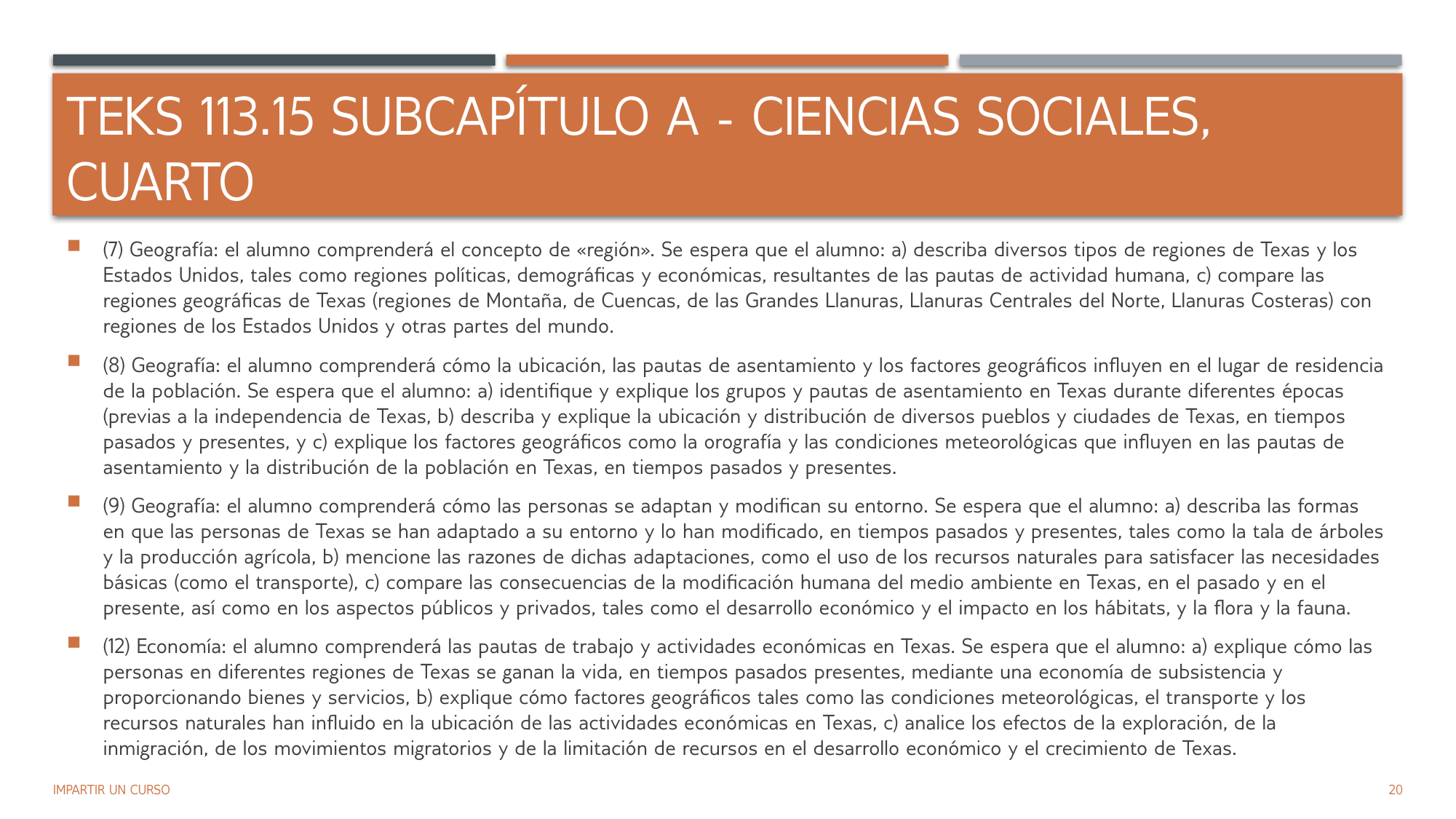

# TEKS 113.15 Subcapítulo A - Ciencias Sociales, cuarto
(7) Geografía: el alumno comprenderá el concepto de «región». Se espera que el alumno: a) describa diversos tipos de regiones de Texas y los Estados Unidos, tales como regiones políticas, demográficas y económicas, resultantes de las pautas de actividad humana, c) compare las regiones geográficas de Texas (regiones de Montaña, de Cuencas, de las Grandes Llanuras, Llanuras Centrales del Norte, Llanuras Costeras) con regiones de los Estados Unidos y otras partes del mundo.
(8) Geografía: el alumno comprenderá cómo la ubicación, las pautas de asentamiento y los factores geográficos influyen en el lugar de residencia de la población. Se espera que el alumno: a) identifique y explique los grupos y pautas de asentamiento en Texas durante diferentes épocas (previas a la independencia de Texas, b) describa y explique la ubicación y distribución de diversos pueblos y ciudades de Texas, en tiempos pasados y presentes, y c) explique los factores geográficos como la orografía y las condiciones meteorológicas que influyen en las pautas de asentamiento y la distribución de la población en Texas, en tiempos pasados y presentes.
(9) Geografía: el alumno comprenderá cómo las personas se adaptan y modifican su entorno. Se espera que el alumno: a) describa las formas en que las personas de Texas se han adaptado a su entorno y lo han modificado, en tiempos pasados y presentes, tales como la tala de árboles y la producción agrícola, b) mencione las razones de dichas adaptaciones, como el uso de los recursos naturales para satisfacer las necesidades básicas (como el transporte), c) compare las consecuencias de la modificación humana del medio ambiente en Texas, en el pasado y en el presente, así como en los aspectos públicos y privados, tales como el desarrollo económico y el impacto en los hábitats, y la flora y la fauna.
(12) Economía: el alumno comprenderá las pautas de trabajo y actividades económicas en Texas. Se espera que el alumno: a) explique cómo las personas en diferentes regiones de Texas se ganan la vida, en tiempos pasados presentes, mediante una economía de subsistencia y proporcionando bienes y servicios, b) explique cómo factores geográficos tales como las condiciones meteorológicas, el transporte y los recursos naturales han influido en la ubicación de las actividades económicas en Texas, c) analice los efectos de la exploración, de la inmigración, de los movimientos migratorios y de la limitación de recursos en el desarrollo económico y el crecimiento de Texas.

Impartir un curso
20